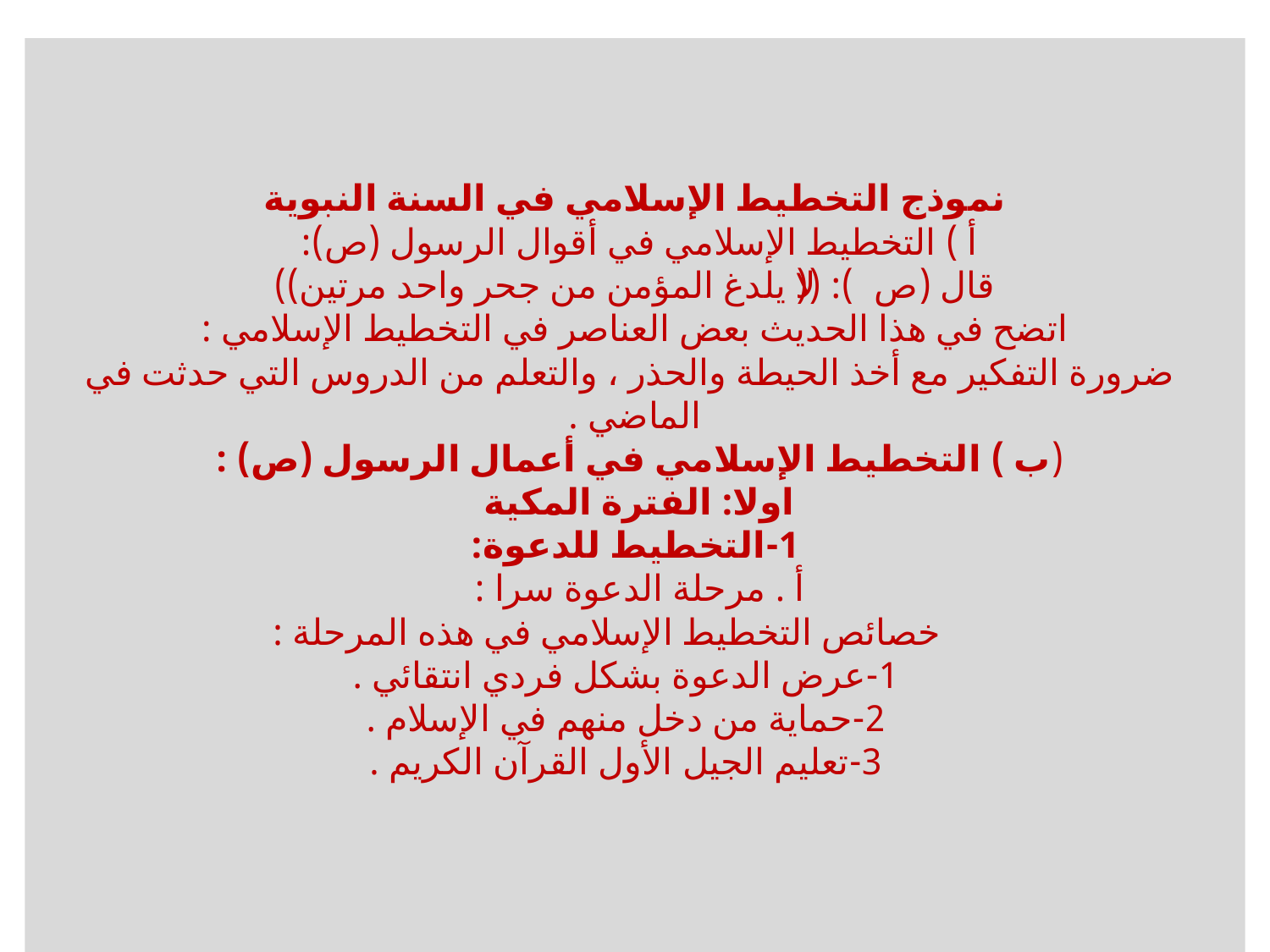

# نموذج التخطيط الإسلامي في السنة النبوية أ ) التخطيط الإسلامي في أقوال الرسول (ص): قال (ص): ((لا يلدغ المؤمن من جحر واحد مرتين)) اتضح في هذا الحديث بعض العناصر في التخطيط الإسلامي : ضرورة التفكير مع أخذ الحيطة والحذر ، والتعلم من الدروس التي حدثت في الماضي . (ب ) التخطيط الإسلامي في أعمال الرسول (ص) : اولا: الفترة المكية 1-التخطيط للدعوة: أ . مرحلة الدعوة سرا : خصائص التخطيط الإسلامي في هذه المرحلة : 1-عرض الدعوة بشكل فردي انتقائي . 2-حماية من دخل منهم في الإسلام . 3-تعليم الجيل الأول القرآن الكريم .
23